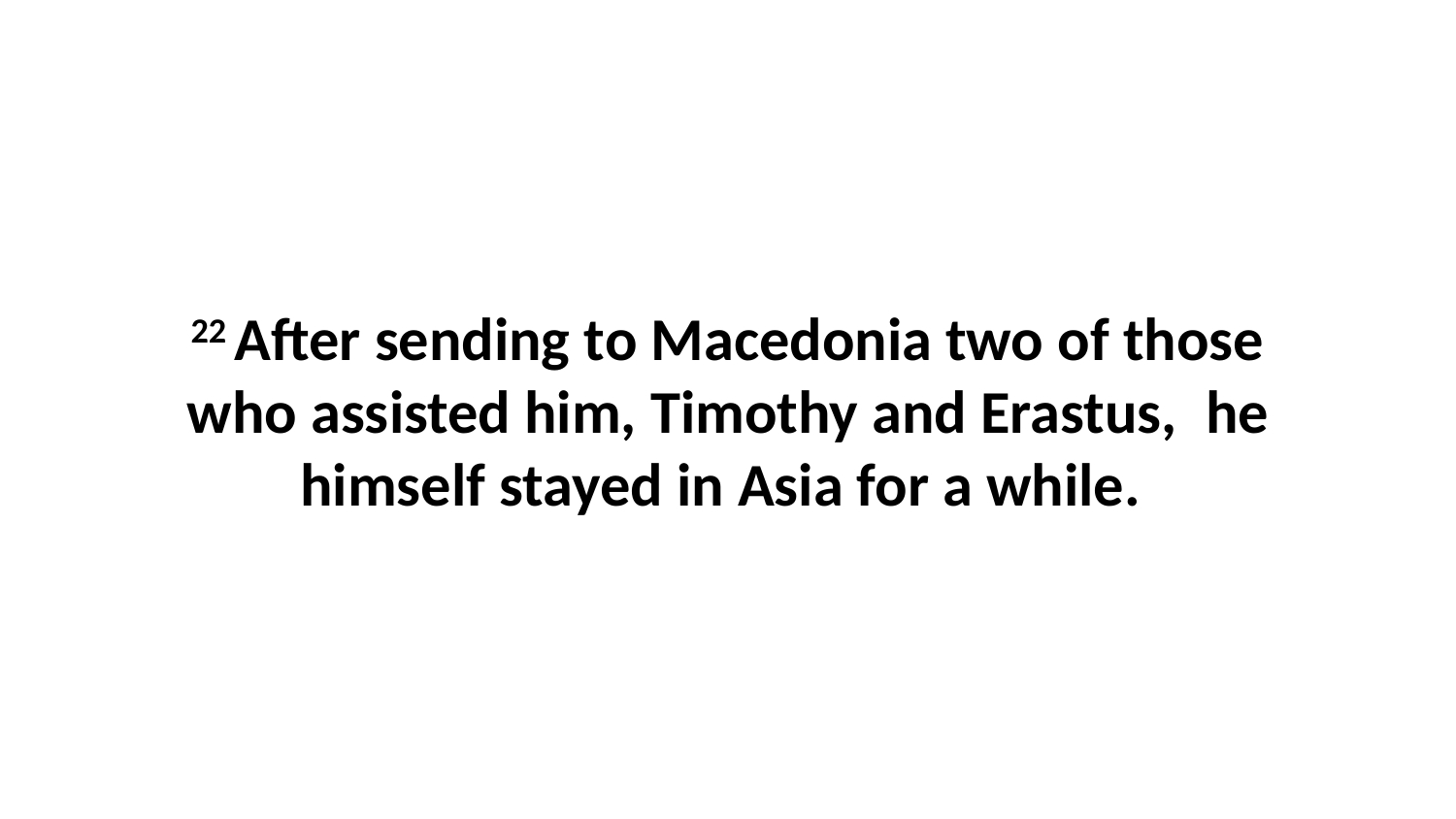

22 After sending to Macedonia two of those who assisted him, Timothy and Erastus,  he himself stayed in Asia for a while.